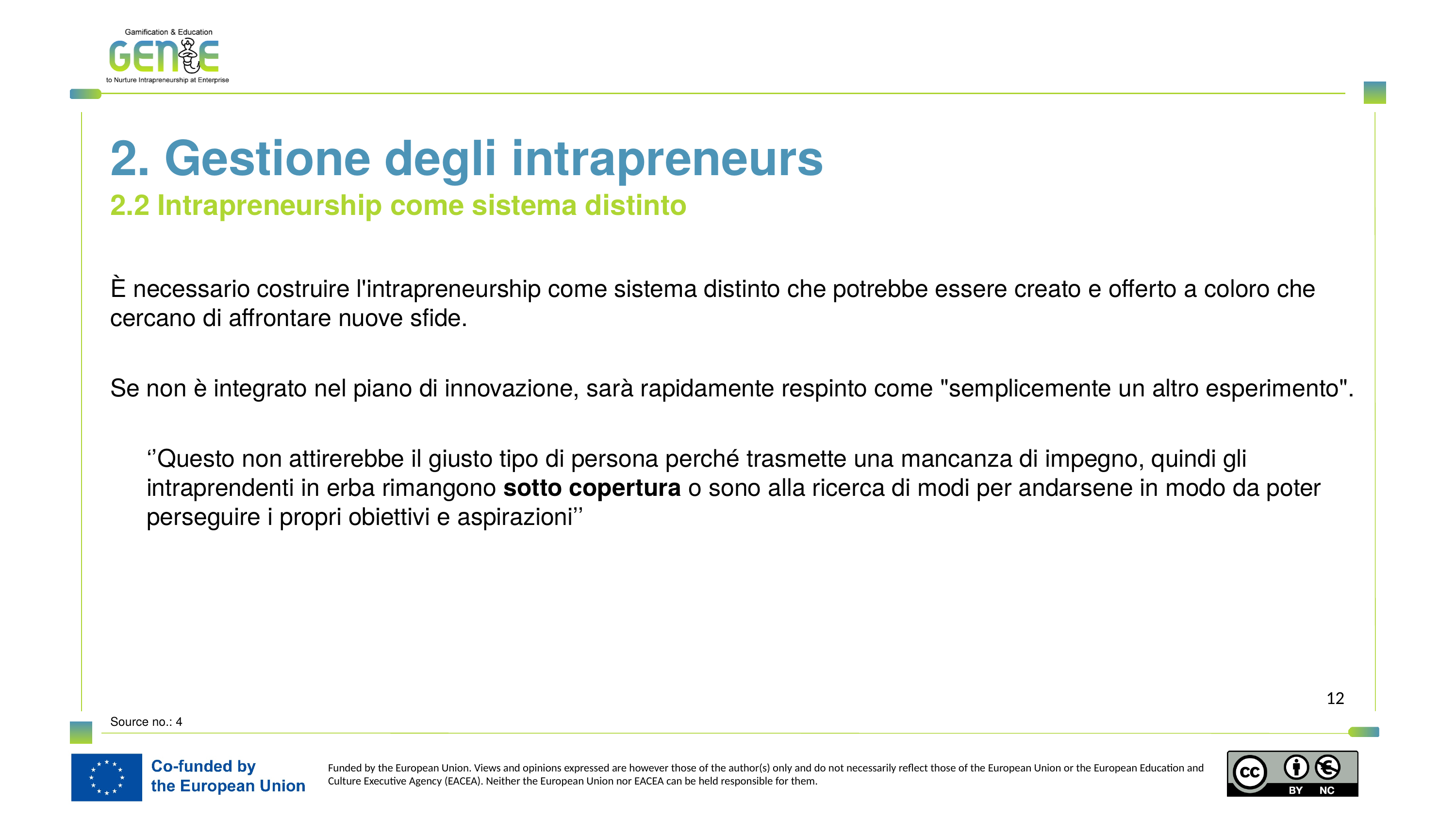

2. Gestione degli intrapreneurs
2.2 Intrapreneurship come sistema distinto
È necessario costruire l'intrapreneurship come sistema distinto che potrebbe essere creato e offerto a coloro che cercano di affrontare nuove sfide.

Se non è integrato nel piano di innovazione, sarà rapidamente respinto come "semplicemente un altro esperimento".

‘’Questo non attirerebbe il giusto tipo di persona perché trasmette una mancanza di impegno, quindi gli intraprendenti in erba rimangono sotto copertura o sono alla ricerca di modi per andarsene in modo da poter perseguire i propri obiettivi e aspirazioni’’
Source no.: 4